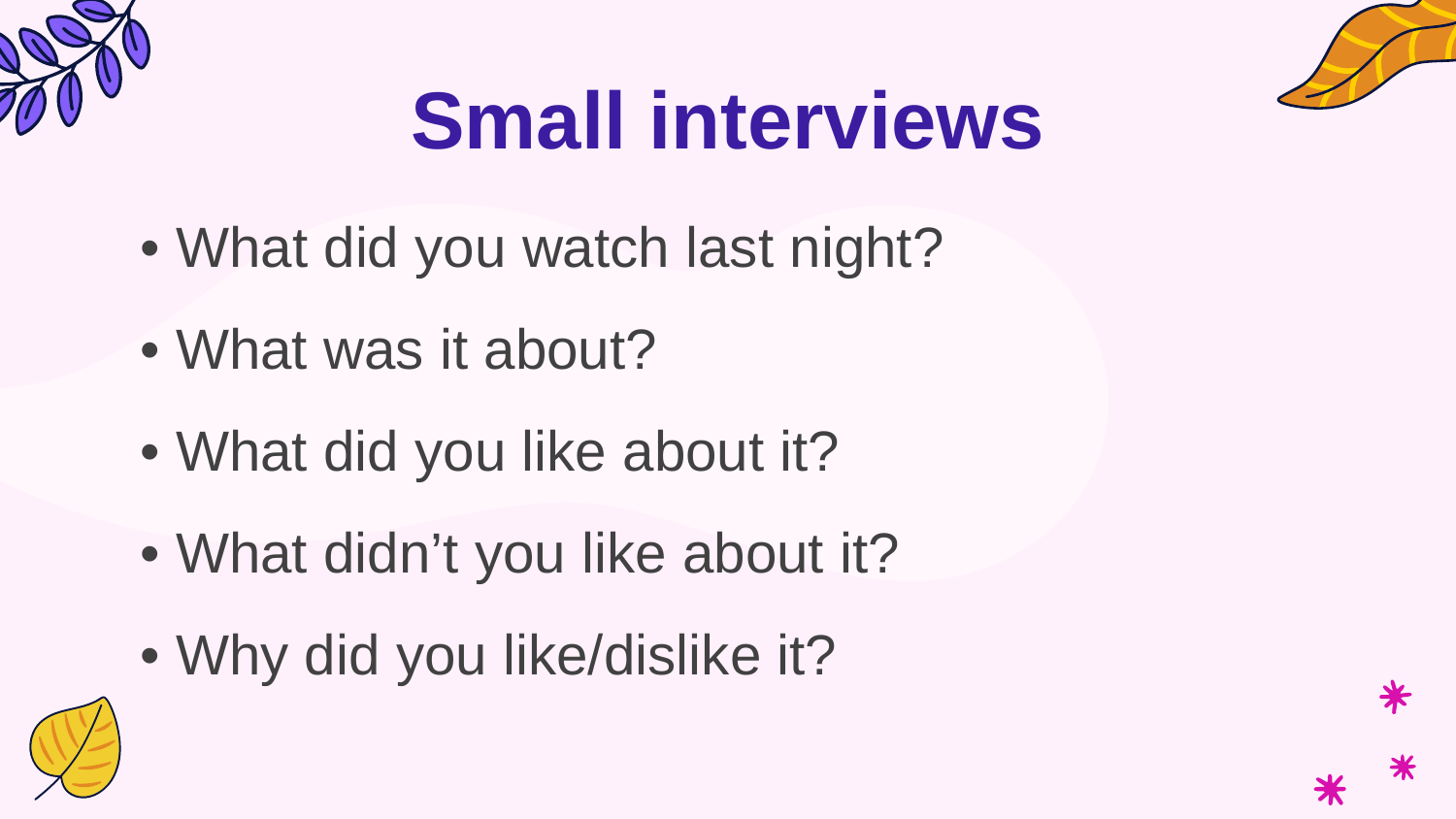

# Small interviews
• What did you watch last night?
• What was it about?
• What did you like about it?
• What didn’t you like about it?
• Why did you like/dislike it?